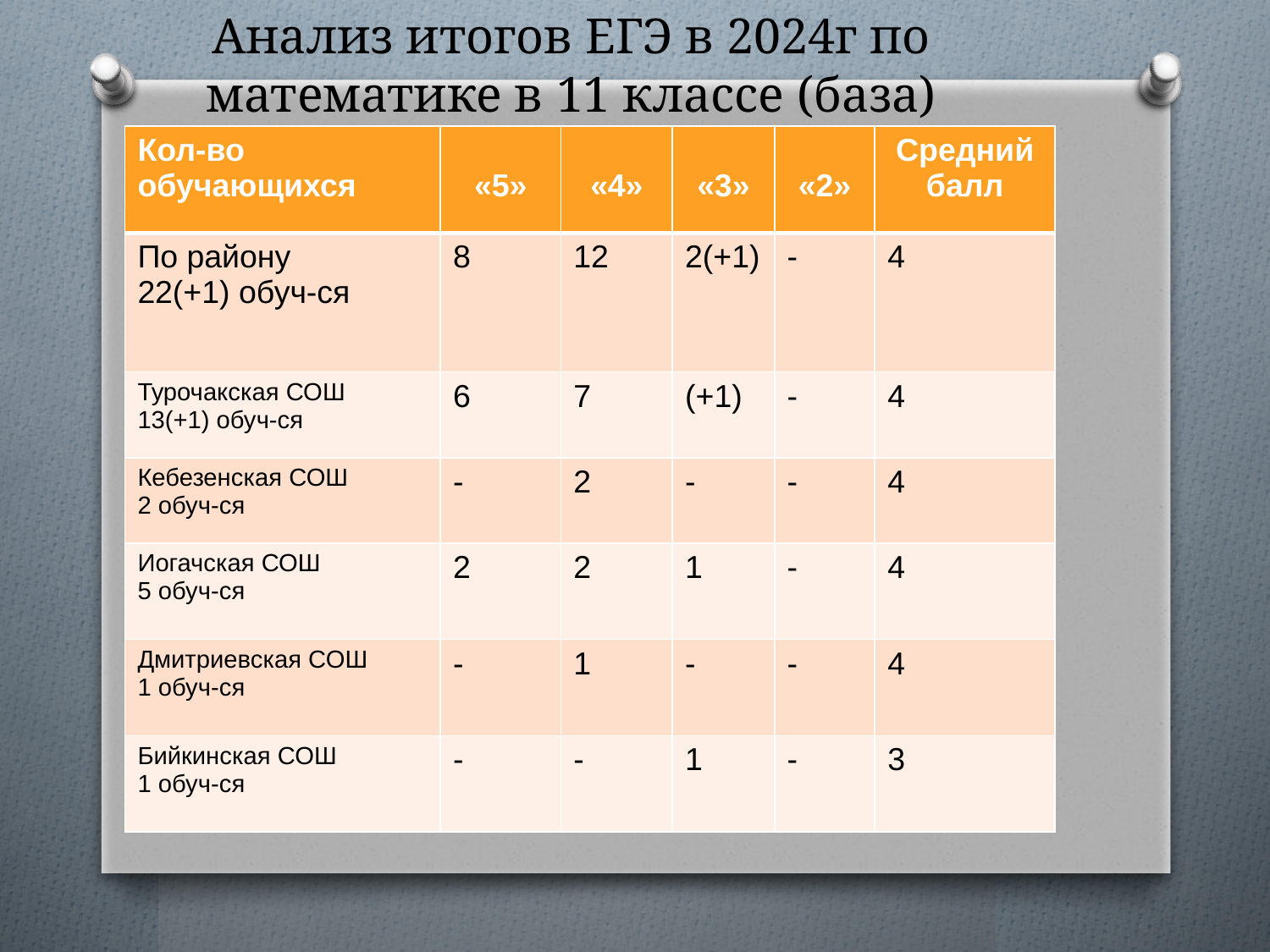

# Анализ итогов ЕГЭ в 2024г по математике в 11 классе (база)
| Кол-во обучающихся | «5» | «4» | «3» | «2» | Средний балл |
| --- | --- | --- | --- | --- | --- |
| По району 22(+1) обуч-ся | 8 | 12 | 2(+1) | - | 4 |
| Турочакская СОШ 13(+1) обуч-ся | 6 | 7 | (+1) | - | 4 |
| Кебезенская СОШ 2 обуч-ся | - | 2 | - | - | 4 |
| Иогачская СОШ 5 обуч-ся | 2 | 2 | 1 | - | 4 |
| Дмитриевская СОШ 1 обуч-ся | - | 1 | - | - | 4 |
| Бийкинская СОШ 1 обуч-ся | - | - | 1 | - | 3 |